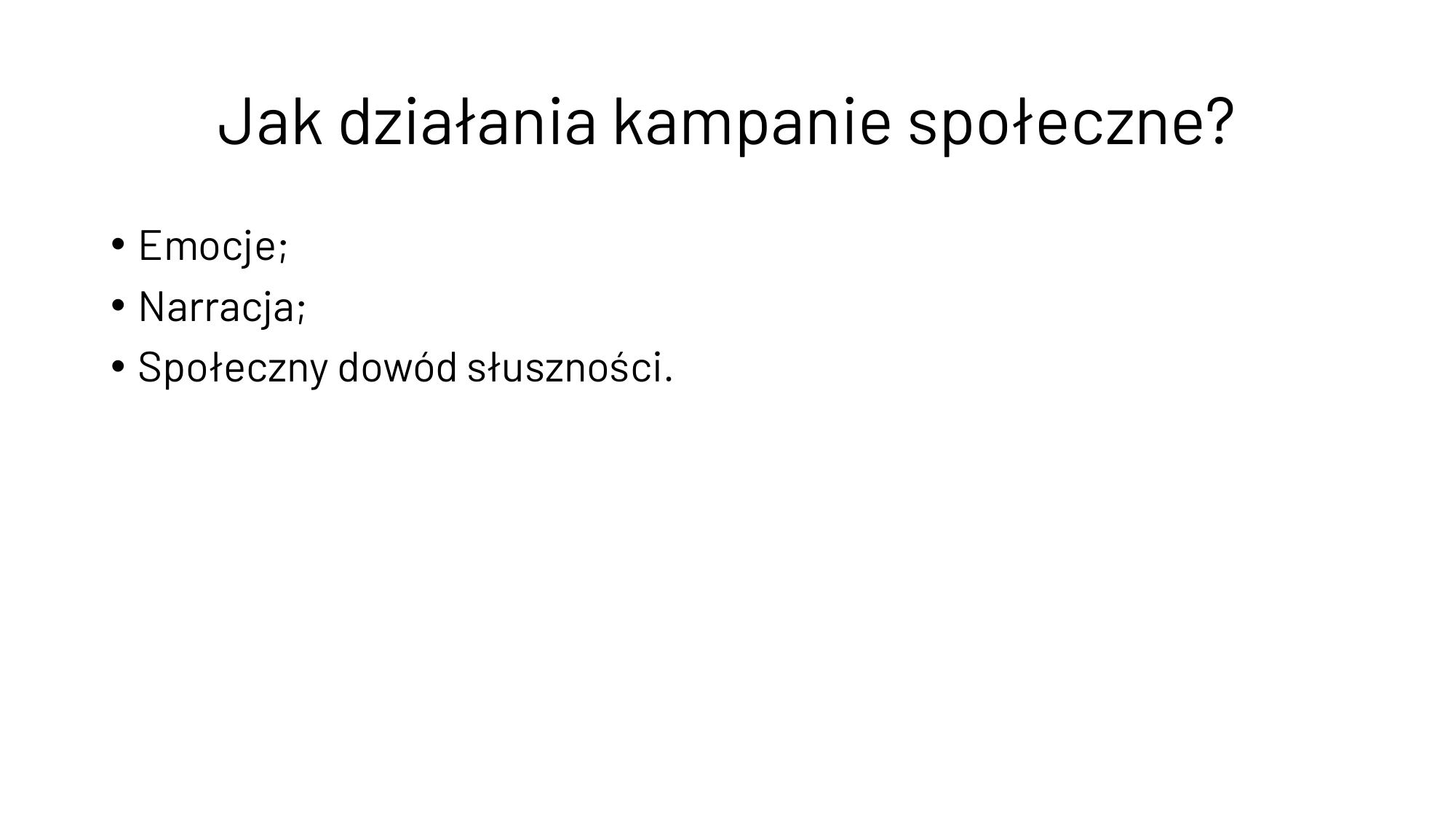

# Jak działania kampanie społeczne?
Emocje;
Narracja;
Społeczny dowód słuszności.